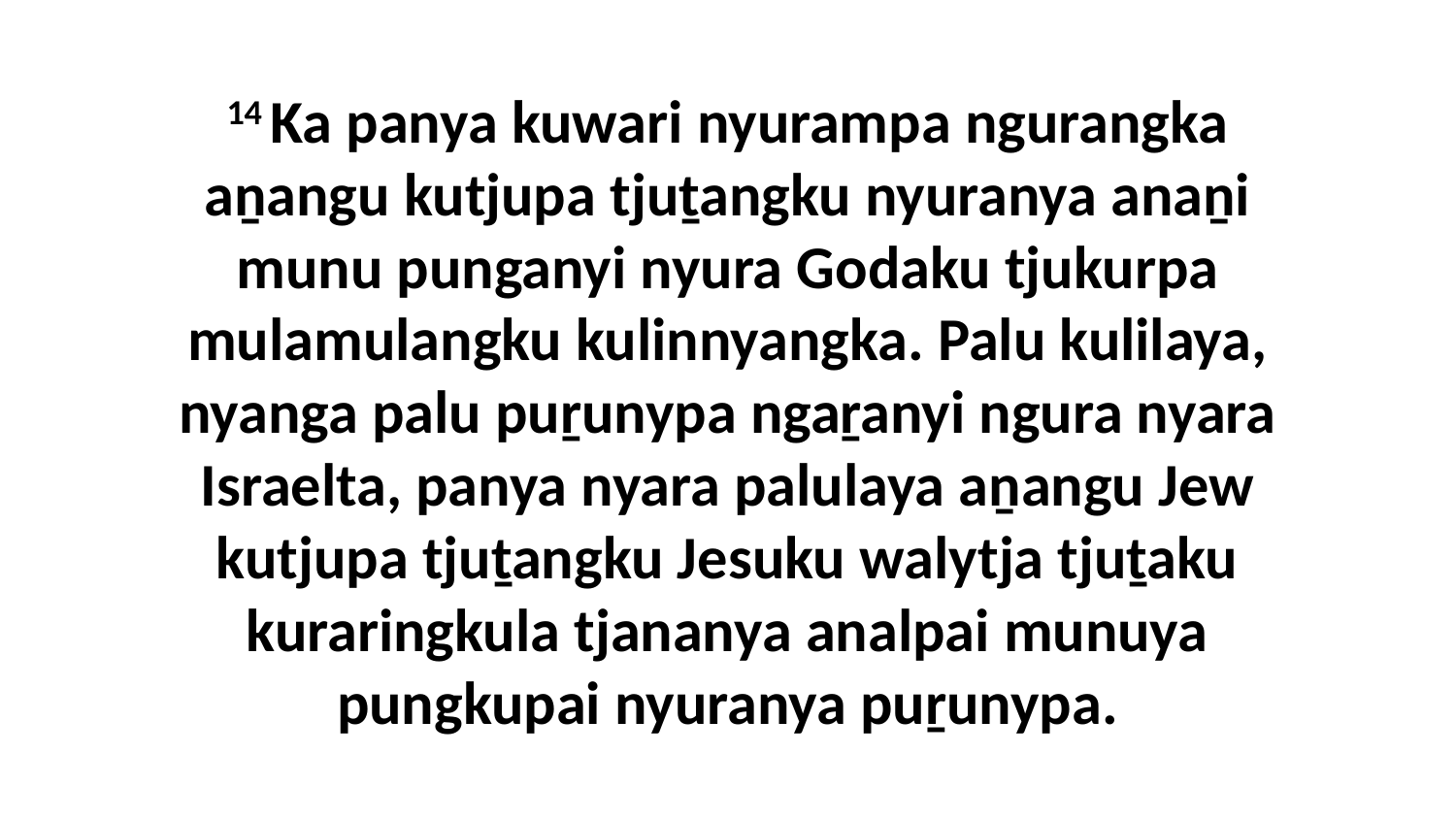

14 Ka panya kuwari nyurampa ngurangka aṉangu kutjupa tjuṯangku nyuranya anaṉi munu punganyi nyura Godaku tjukurpa mulamulangku kulinnyangka. Palu kulilaya, nyanga palu puṟunypa ngaṟanyi ngura nyara Israelta, panya nyara palulaya aṉangu Jew kutjupa tjuṯangku Jesuku walytja tjuṯaku kuraringkula tjananya analpai munuya pungkupai nyuranya puṟunypa.